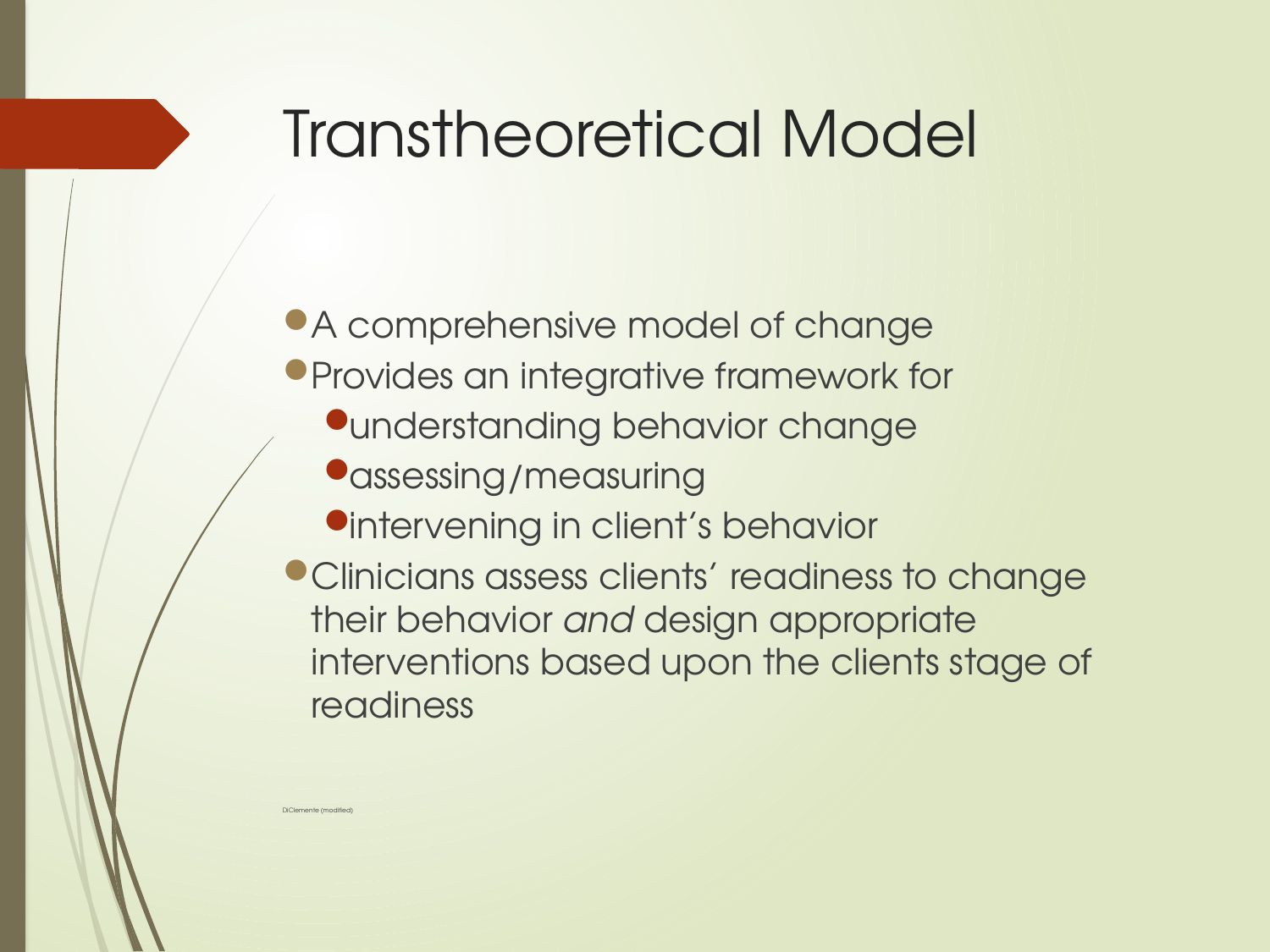

# Transtheoretical Model
A comprehensive model of change
Provides an integrative framework for
understanding behavior change
assessing/measuring
intervening in client’s behavior
Clinicians assess clients’ readiness to change their behavior and design appropriate interventions based upon the clients stage of readiness

DiClemente (modified)